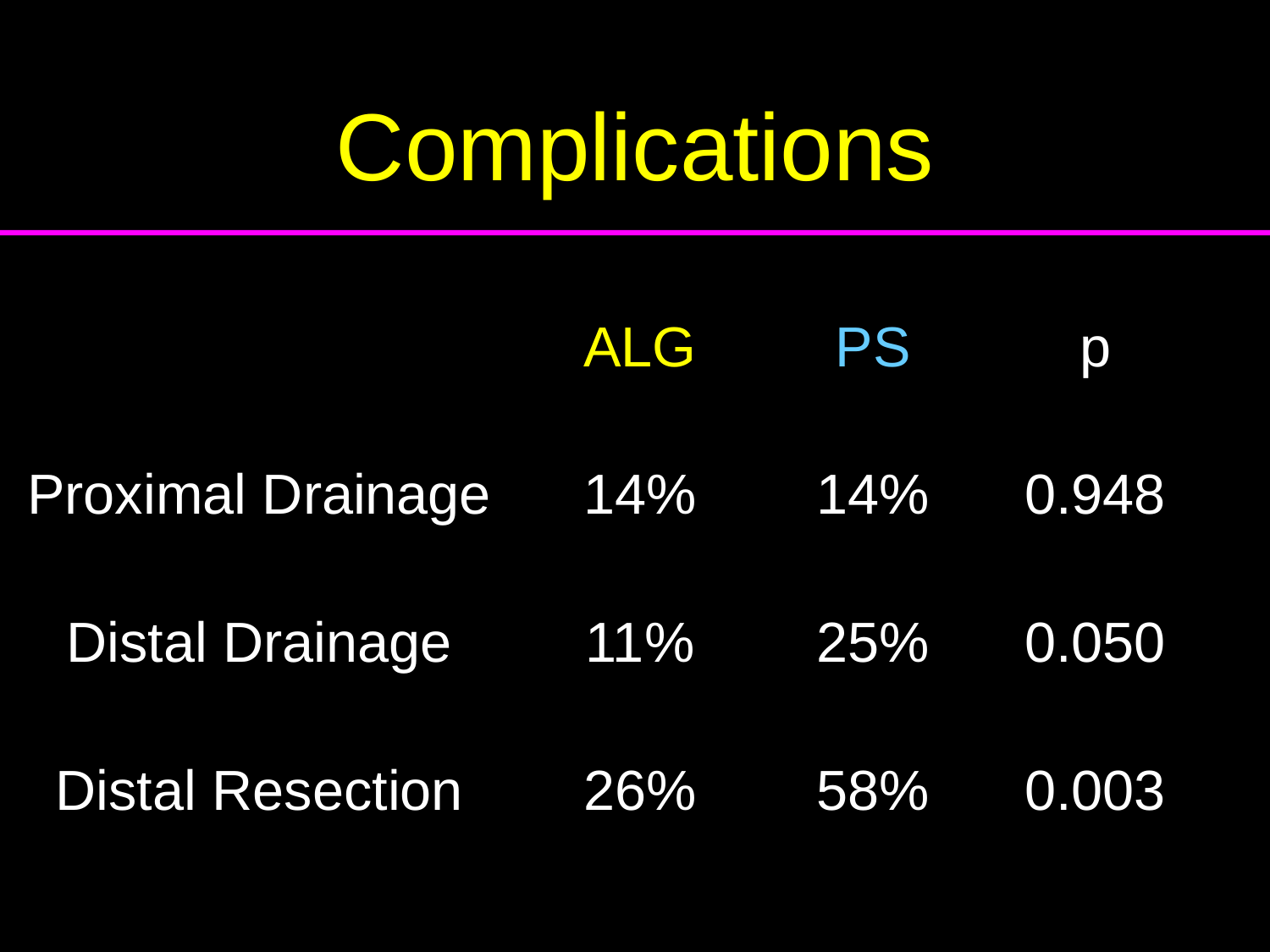

# Complications

|  | ALG | PS | p |
| --- | --- | --- | --- |
| Proximal Drainage | 14% | 14% | 0.948 |
| Distal Drainage | 11% | 25% | 0.050 |
| Distal Resection | 26% | 58% | 0.003 |